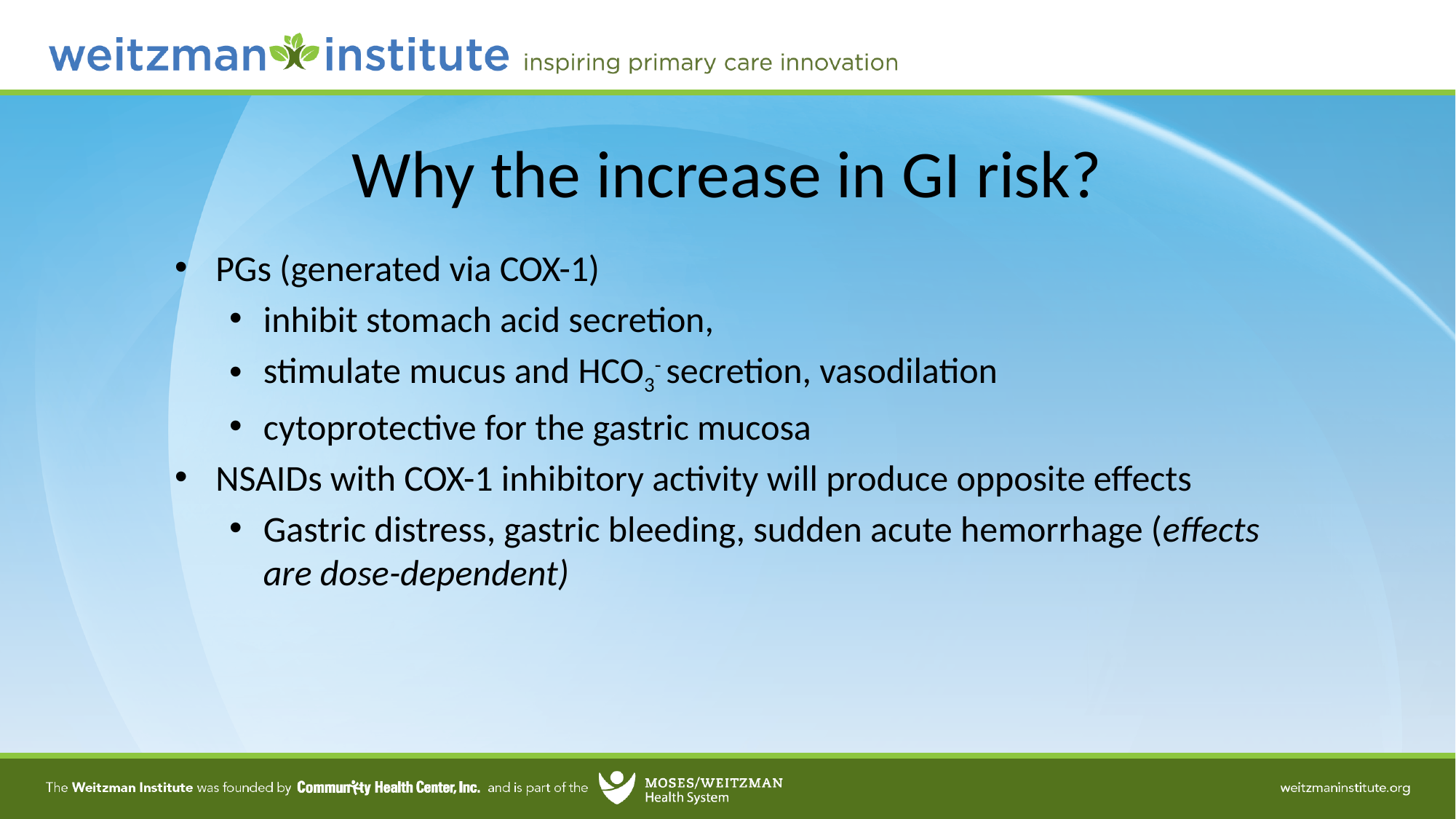

# Why the increase in GI risk?
PGs (generated via COX-1)
inhibit stomach acid secretion,
stimulate mucus and HCO3- secretion, vasodilation
cytoprotective for the gastric mucosa
NSAIDs with COX-1 inhibitory activity will produce opposite effects
Gastric distress, gastric bleeding, sudden acute hemorrhage (effects are dose-dependent)